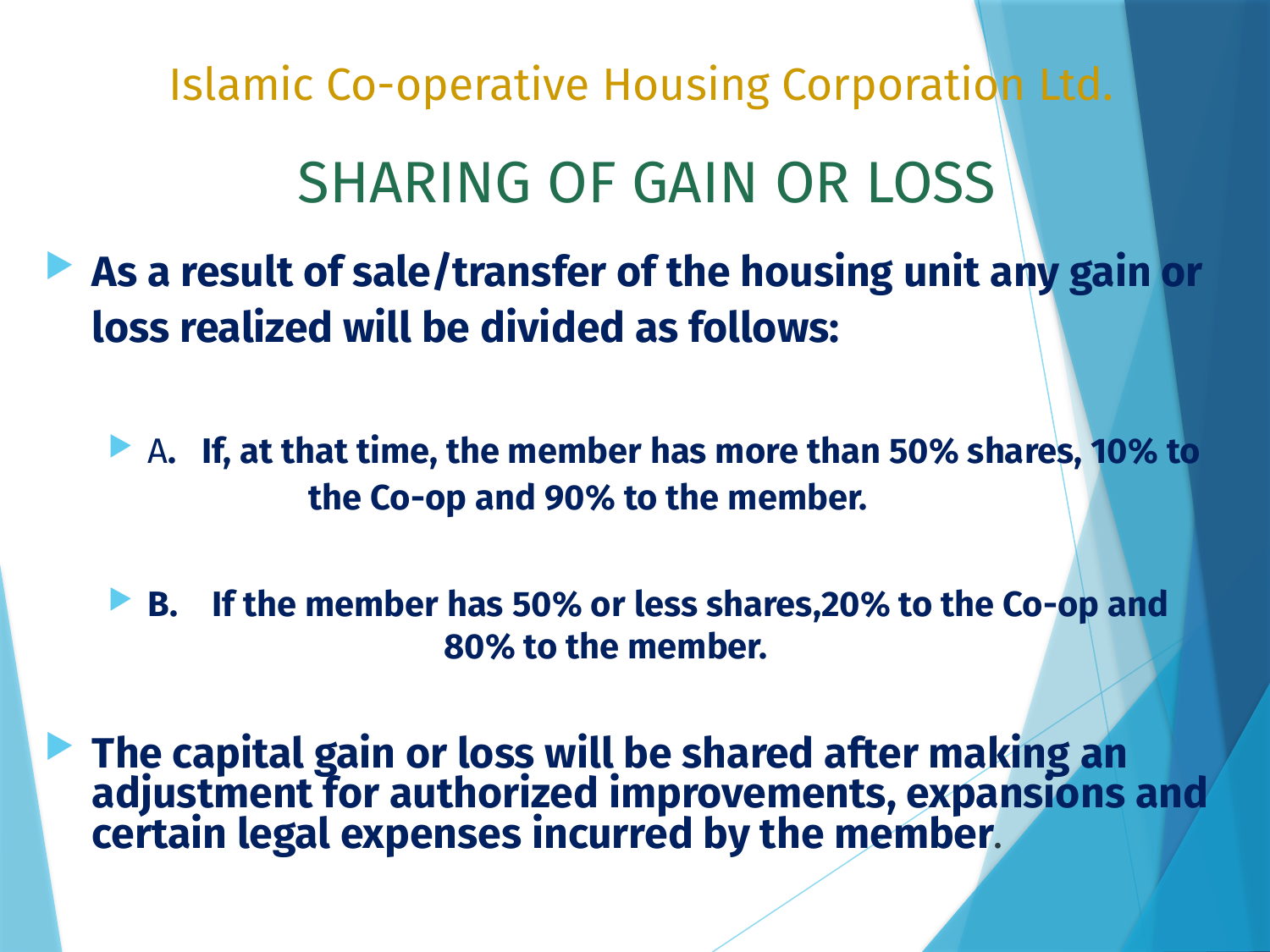

# Islamic Co-operative Housing Corporation Ltd. SHARING OF GAIN OR LOSS
As a result of sale/transfer of the housing unit any gain or loss realized will be divided as follows:
A.   If, at that time, the member has more than 50% shares, 10% to 	    the Co-op and 90% to the member.
B.    If the member has 50% or less shares,20% to the Co-op and 		     80% to the member.

The capital gain or loss will be shared after making an adjustment for authorized improvements, expansions and certain legal expenses incurred by the member.